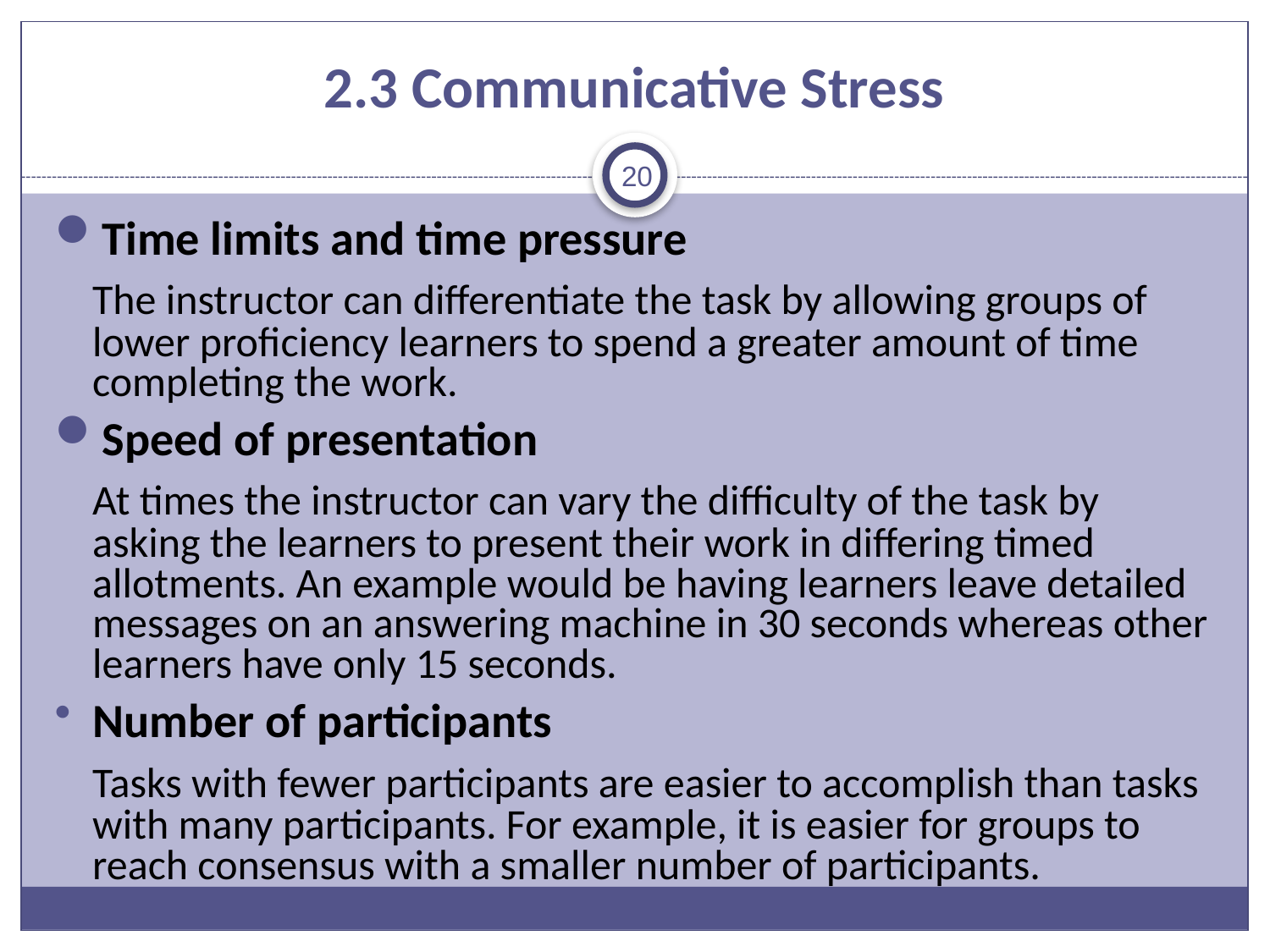

# 2.3 Communicative Stress
20
Time limits and time pressure
	The instructor can differentiate the task by allowing groups of lower proficiency learners to spend a greater amount of time completing the work.
Speed of presentation
	At times the instructor can vary the difficulty of the task by asking the learners to present their work in differing timed allotments. An example would be having learners leave detailed messages on an answering machine in 30 seconds whereas other learners have only 15 seconds.
Number of participants
	Tasks with fewer participants are easier to accomplish than tasks with many participants. For example, it is easier for groups to reach consensus with a smaller number of participants.